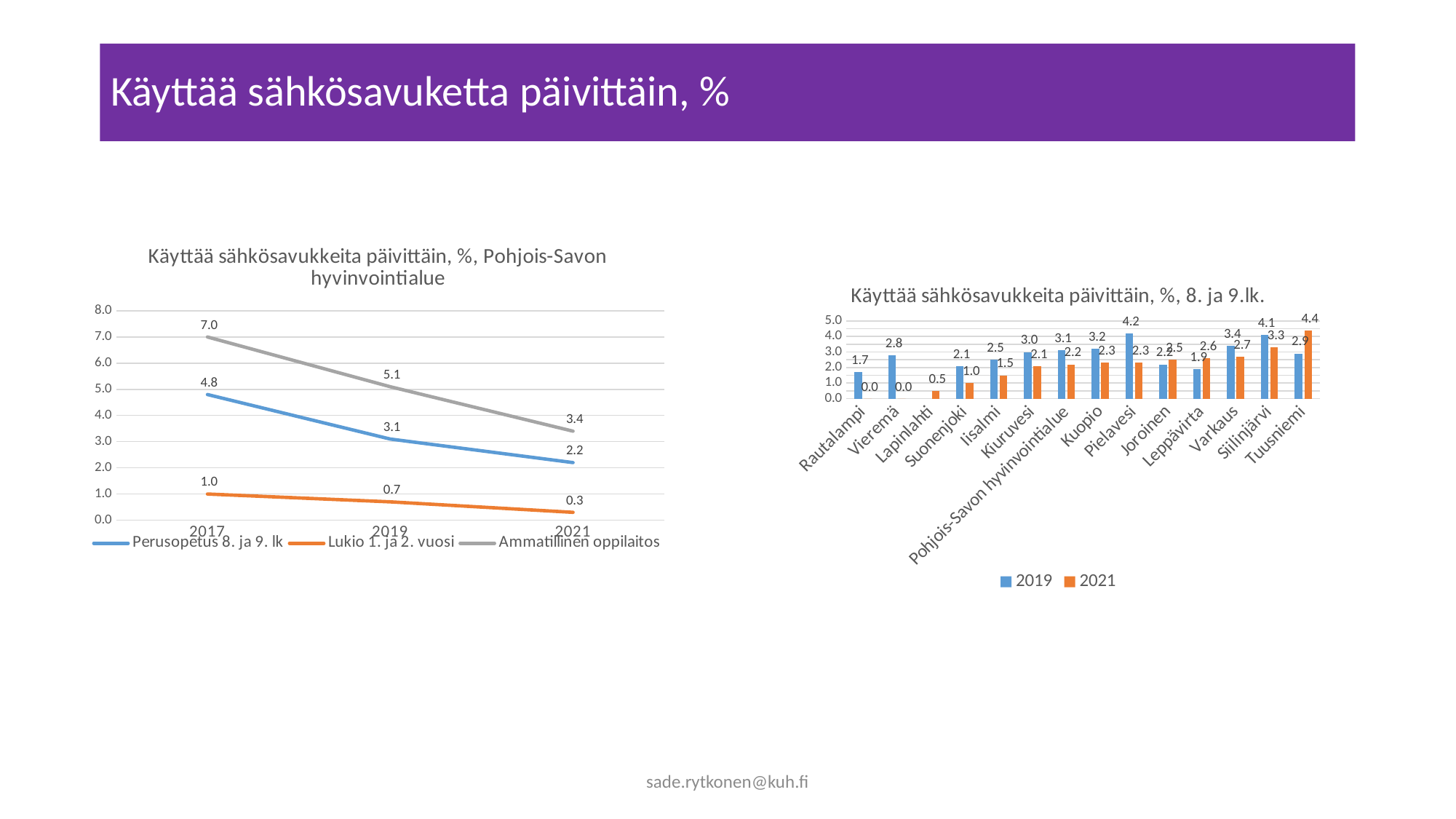

# Käyttää sähkösavuketta päivittäin, %

### Chart: Käyttää sähkösavukkeita päivittäin, %, Pohjois-Savon hyvinvointialue

| Category | Perusopetus 8. ja 9. lk | Lukio 1. ja 2. vuosi | Ammatillinen oppilaitos |
|---|---|---|---|
| 2017 | 4.8 | 1.0 | 7.0 |
| 2019 | 3.1 | 0.7 | 5.1 |
| 2021 | 2.2 | 0.3 | 3.4 |

### Chart: Käyttää sähkösavukkeita päivittäin, %, 8. ja 9.lk.

| Category | 2019 | 2021 |
|---|---|---|
| Rautalampi | 1.7 | 0.0 |
| Vieremä | 2.8 | 0.0 |
| Lapinlahti | None | 0.5 |
| Suonenjoki | 2.1 | 1.0 |
| Iisalmi | 2.5 | 1.5 |
| Kiuruvesi | 3.0 | 2.1 |
| Pohjois-Savon hyvinvointialue | 3.1 | 2.2 |
| Kuopio | 3.2 | 2.3 |
| Pielavesi | 4.2 | 2.3 |
| Joroinen | 2.2 | 2.5 |
| Leppävirta | 1.9 | 2.6 |
| Varkaus | 3.4 | 2.7 |
| Siilinjärvi | 4.1 | 3.3 |
| Tuusniemi | 2.9 | 4.4 |
sade.rytkonen@kuh.fi